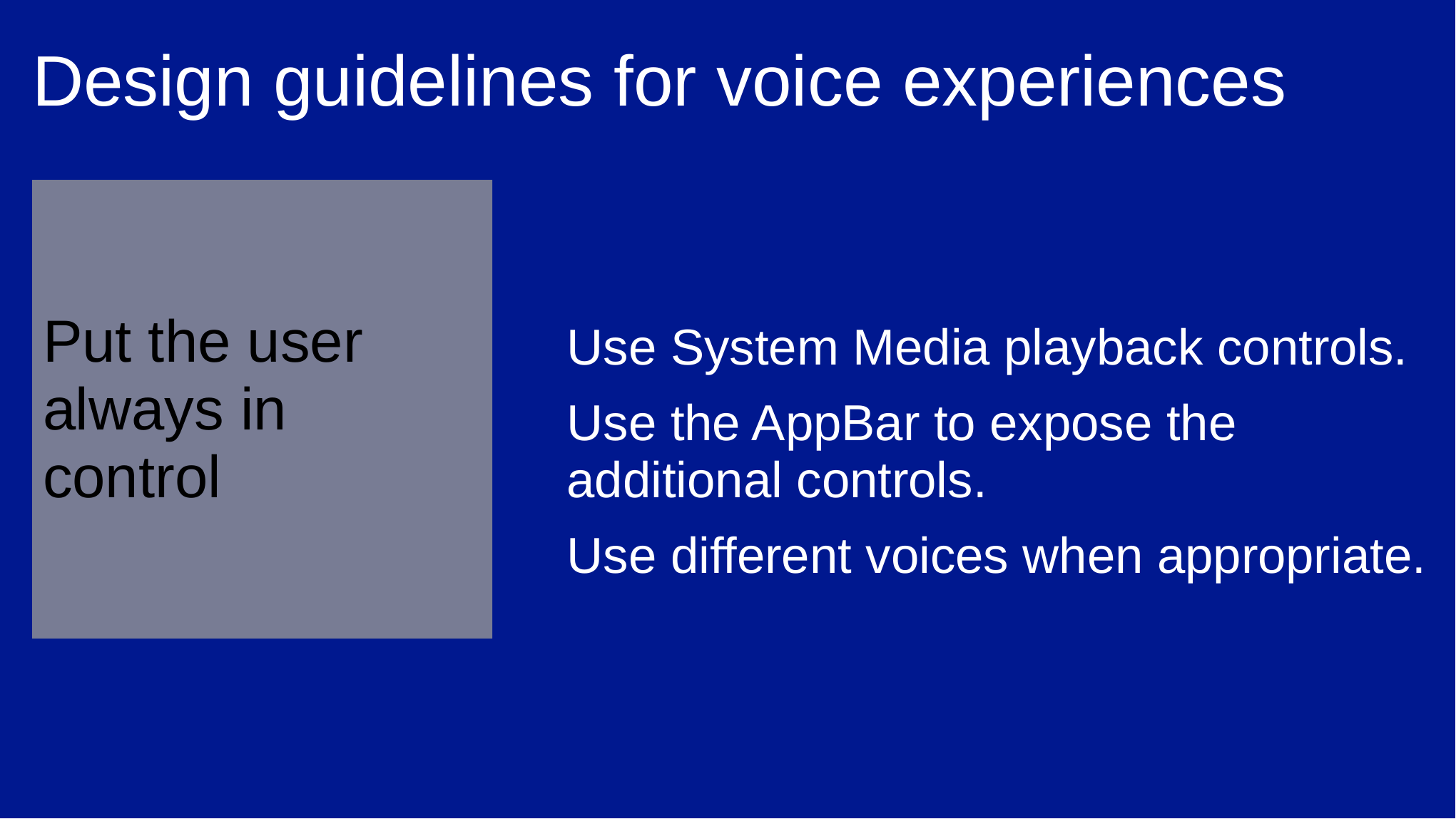

Design guidelines for voice experiences

# Put the user always in control
Use System Media playback controls.
Use the AppBar to expose the
additional controls.
Use different voices when appropriate.